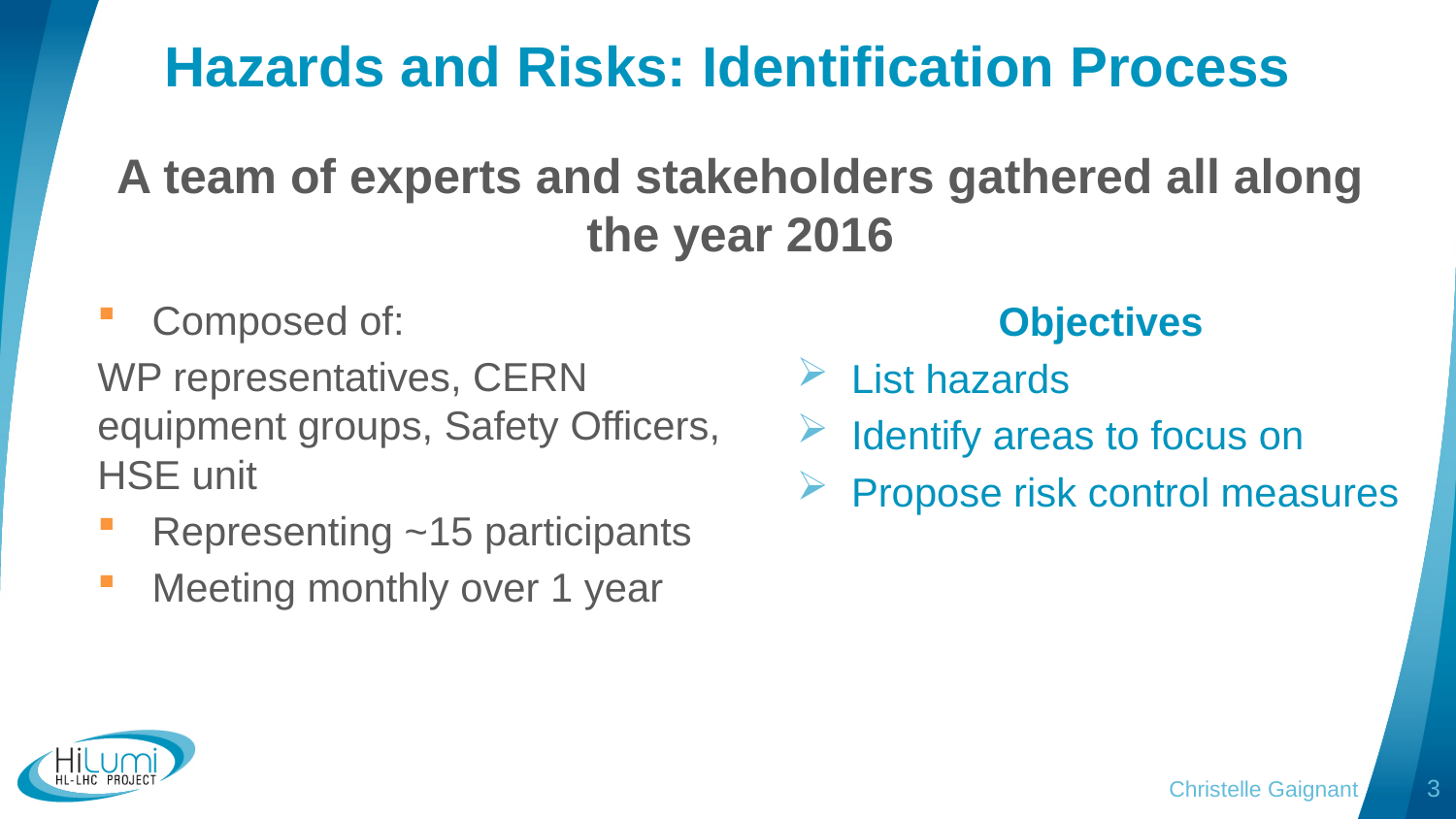

# Hazards and Risks: Identification Process
A team of experts and stakeholders gathered all along the year 2016
Composed of:
WP representatives, CERN equipment groups, Safety Officers, HSE unit
Representing ~15 participants
Meeting monthly over 1 year
Objectives
List hazards
Identify areas to focus on
Propose risk control measures
Christelle Gaignant
3